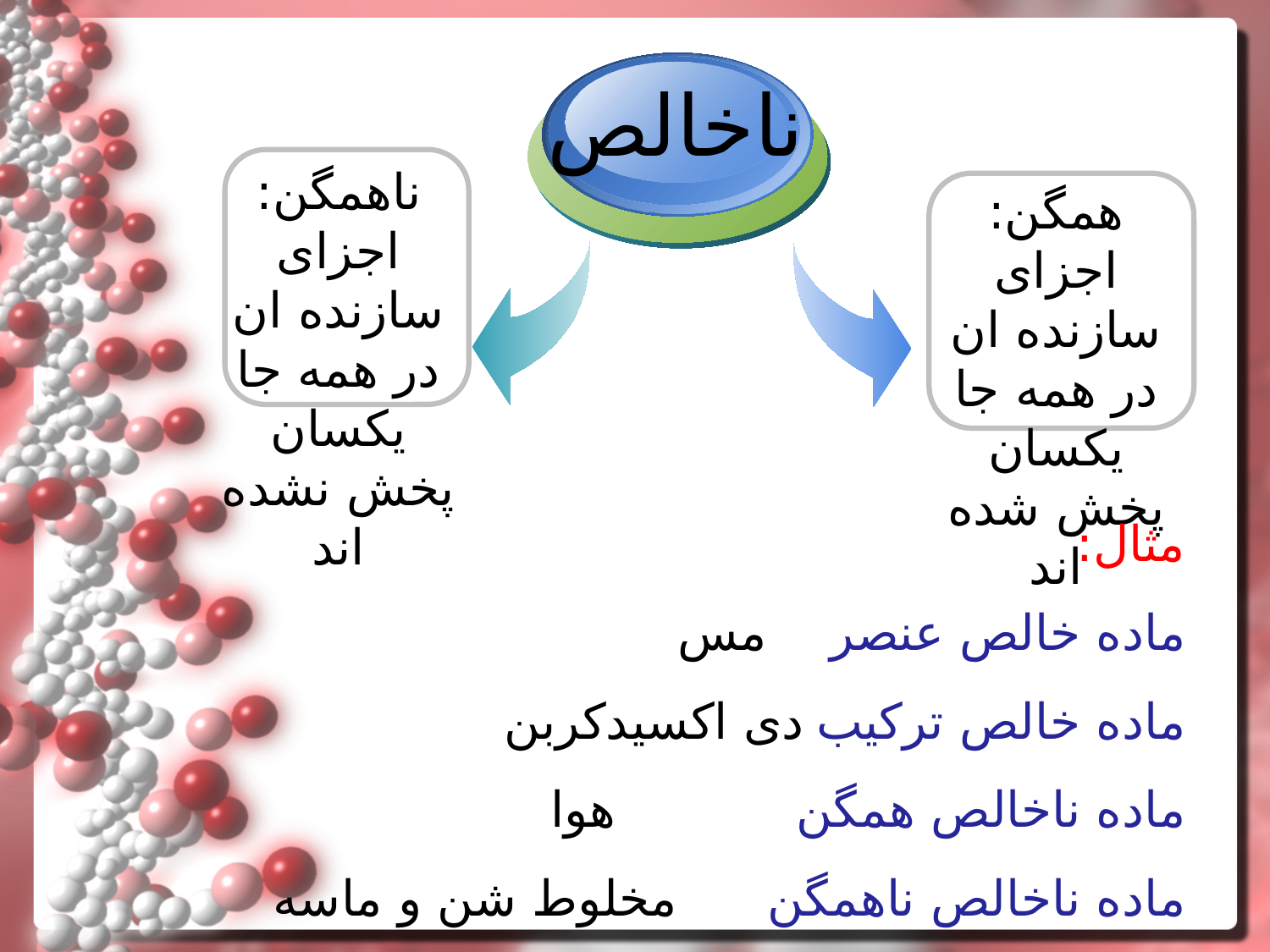

ناخالص

ناهمگن:
اجزای سازنده ان در همه جا یکسان پخش نشده اند
همگن:
اجزای سازنده ان در همه جا یکسان پخش شده اند

مثال:
ماده خالص عنصر		مس
ماده خالص ترکیب		دی اکسیدکربن
ماده ناخالص همگن		هوا
ماده ناخالص ناهمگن		مخلوط شن و ماسه